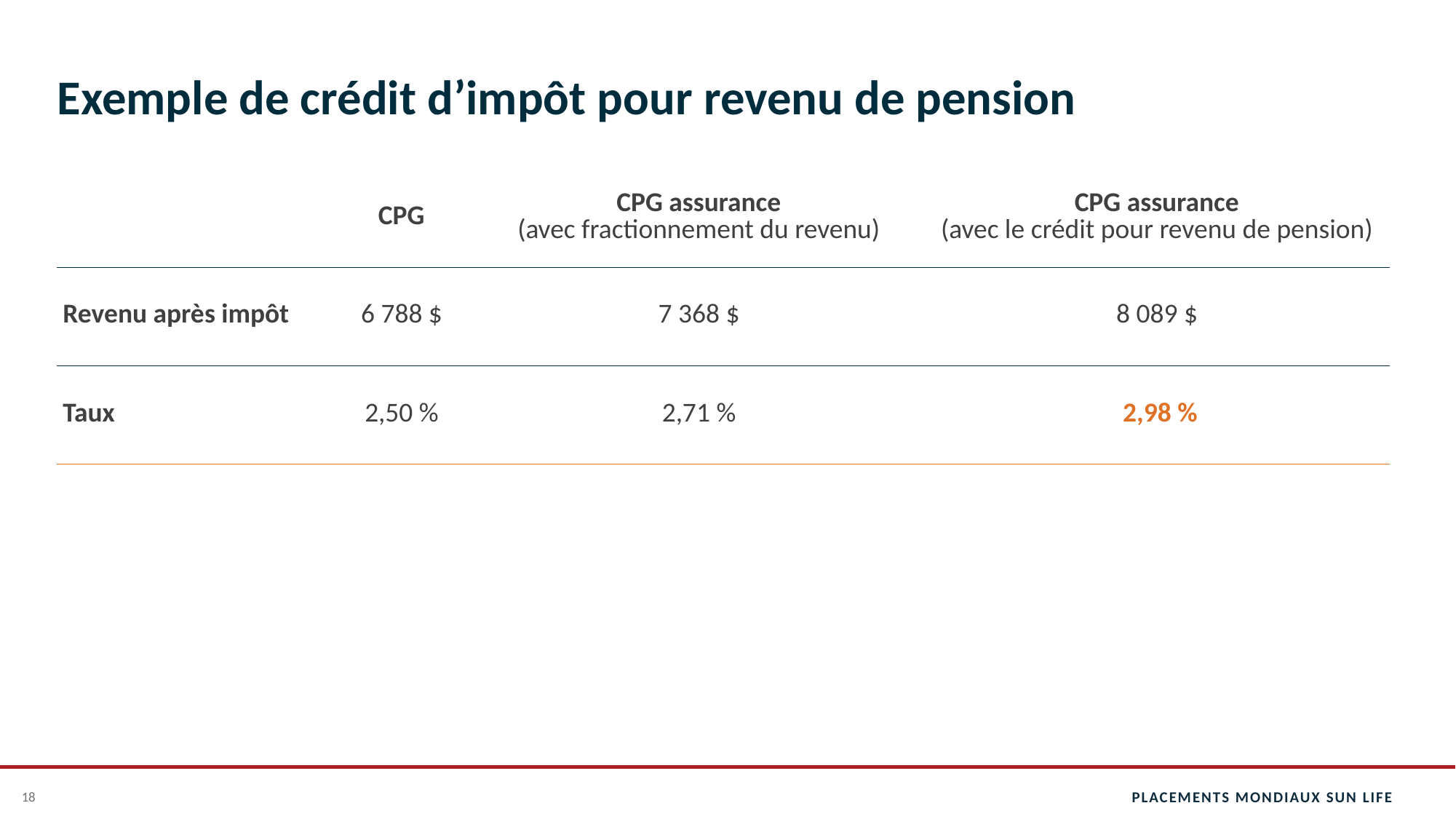

# Exemple de crédit d’impôt pour revenu de pension
|  | CPG | CPG assurance  (avec fractionnement du revenu) | CPG assurance  (avec le crédit pour revenu de pension) |
| --- | --- | --- | --- |
| Revenu après impôt | 6 788 $ | 7 368 $ | 8 089 $ |
| Taux | 2,50 % | 2,71 % | 2,98 % |

18